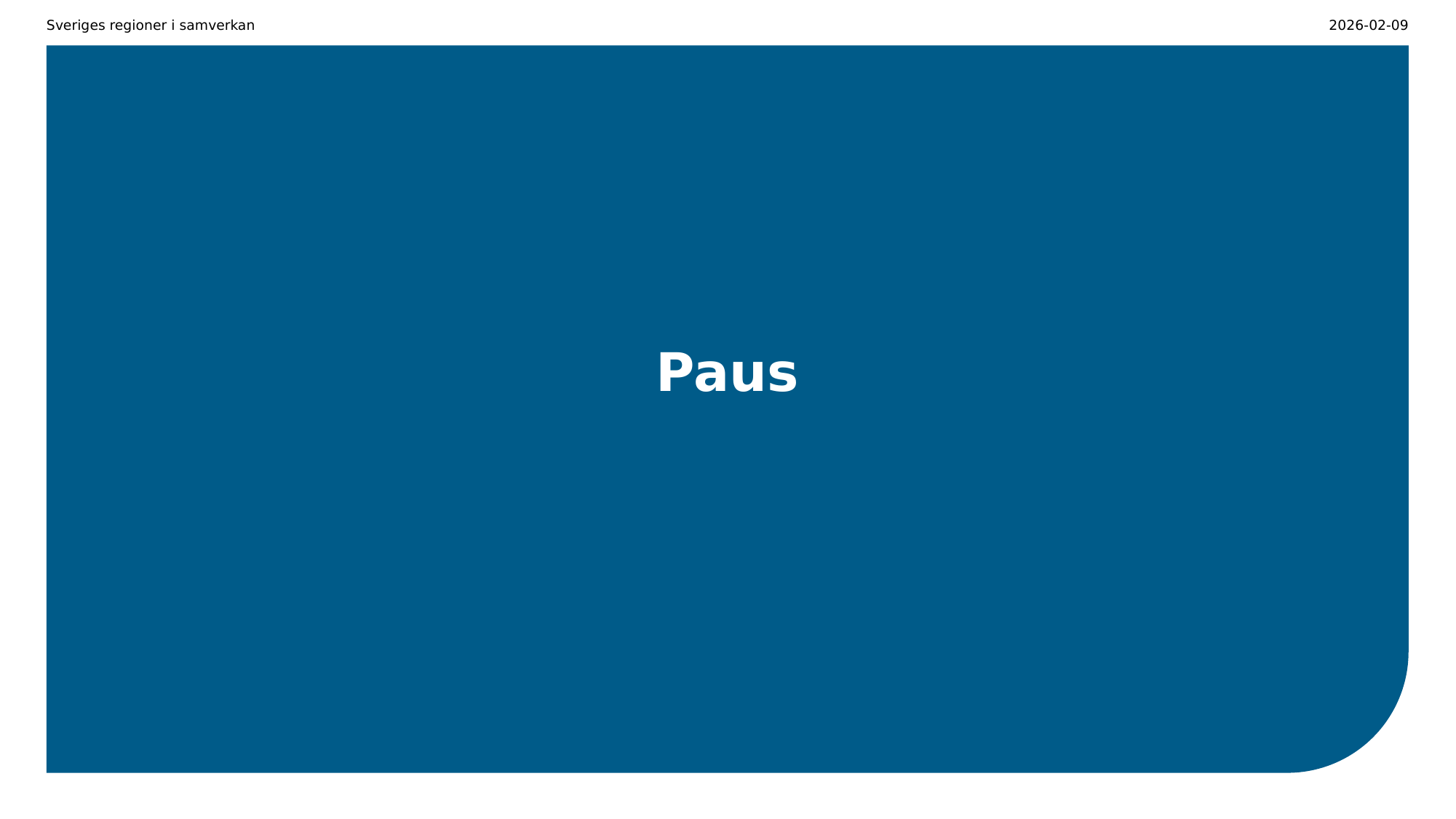

Sveriges regioner i samverkan
2026-02-09
# Paus